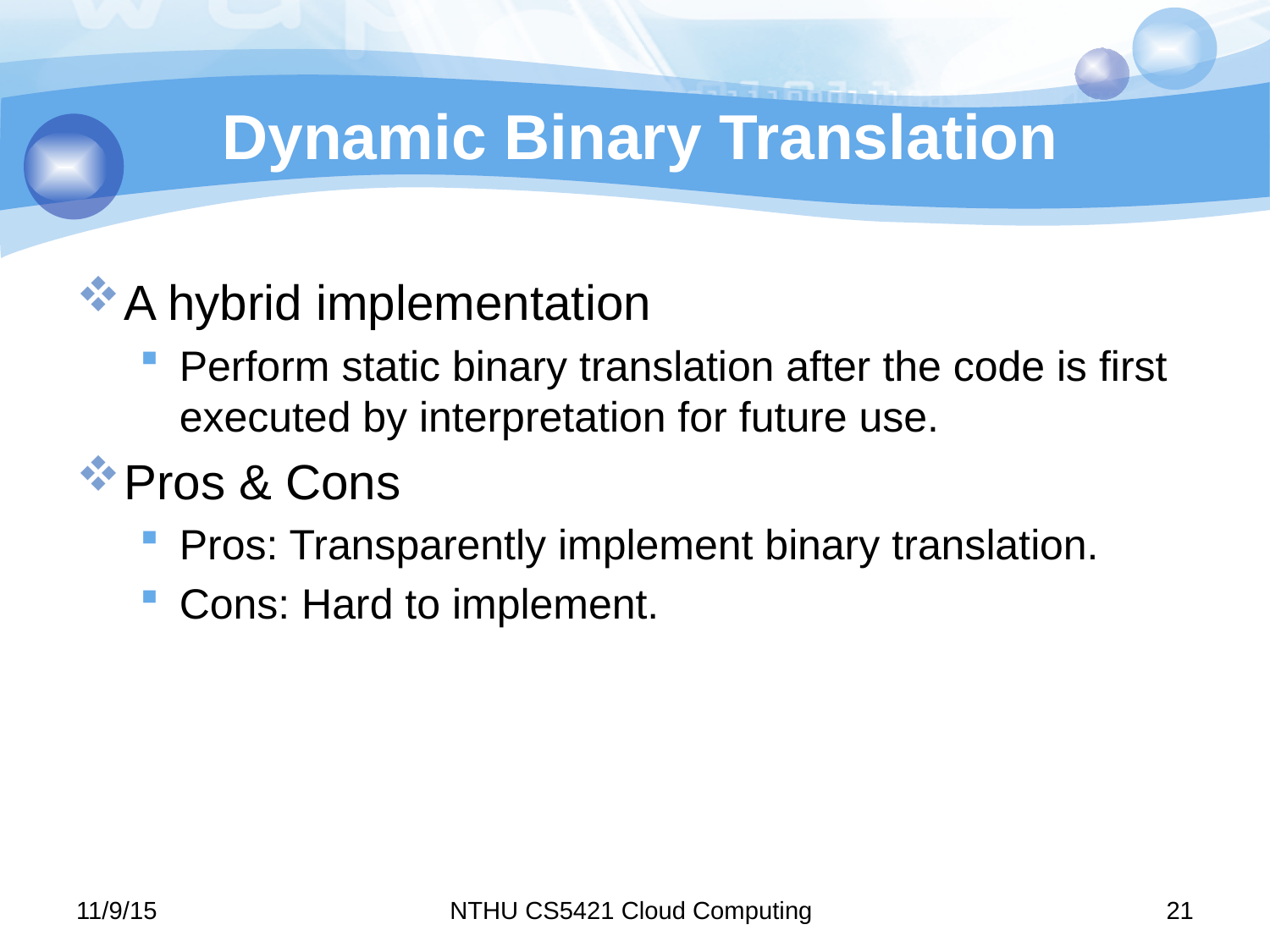

# Dynamic Binary Translation
A hybrid implementation
Perform static binary translation after the code is first executed by interpretation for future use.
Pros & Cons
Pros: Transparently implement binary translation.
Cons: Hard to implement.
11/9/15
NTHU CS5421 Cloud Computing
21